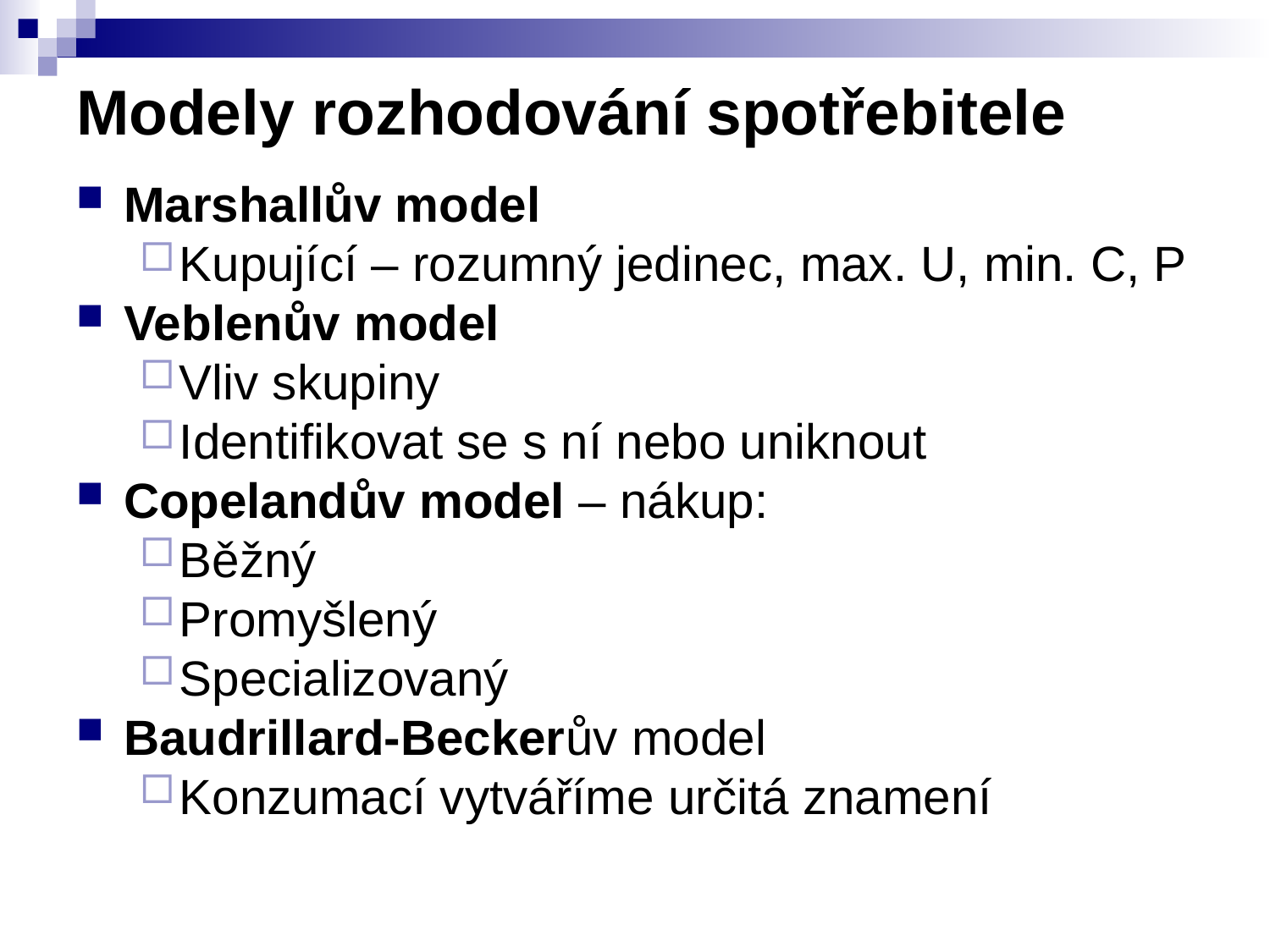

# Modely rozhodování spotřebitele
Marshallův model
Kupující – rozumný jedinec, max. U, min. C, P
Veblenův model
Vliv skupiny
Identifikovat se s ní nebo uniknout
Copelandův model – nákup:
Běžný
Promyšlený
Specializovaný
Baudrillard-Beckerův model
Konzumací vytváříme určitá znamení